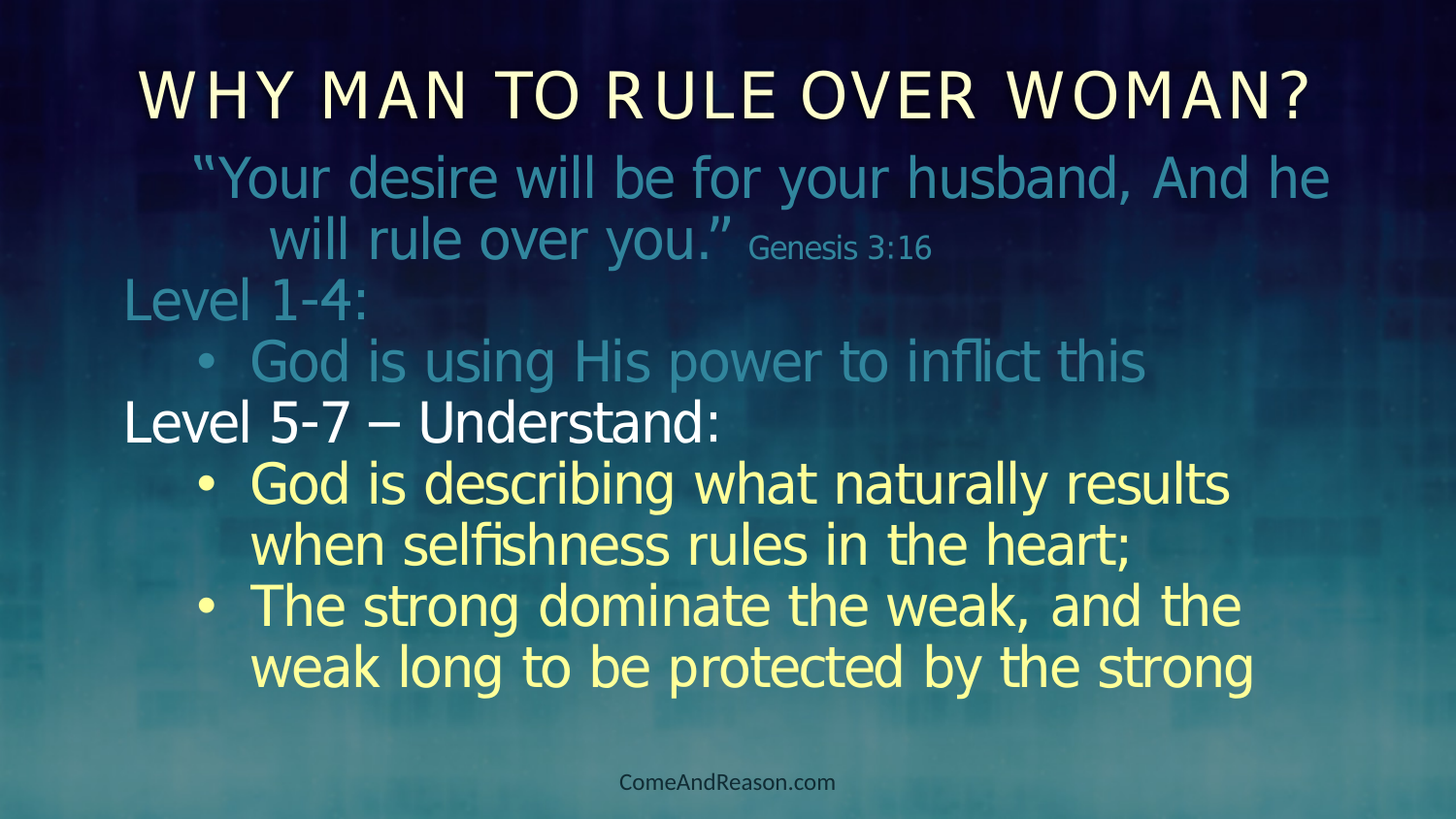

Why Man to Rule over Woman?
“Your desire will be for your husband, And he will rule over you.” Genesis 3:16
Level 1-4:
God is using His power to inflict this
Level 5-7 – Understand:
God is describing what naturally results when selfishness rules in the heart;
The strong dominate the weak, and the weak long to be protected by the strong

ComeAndReason.com